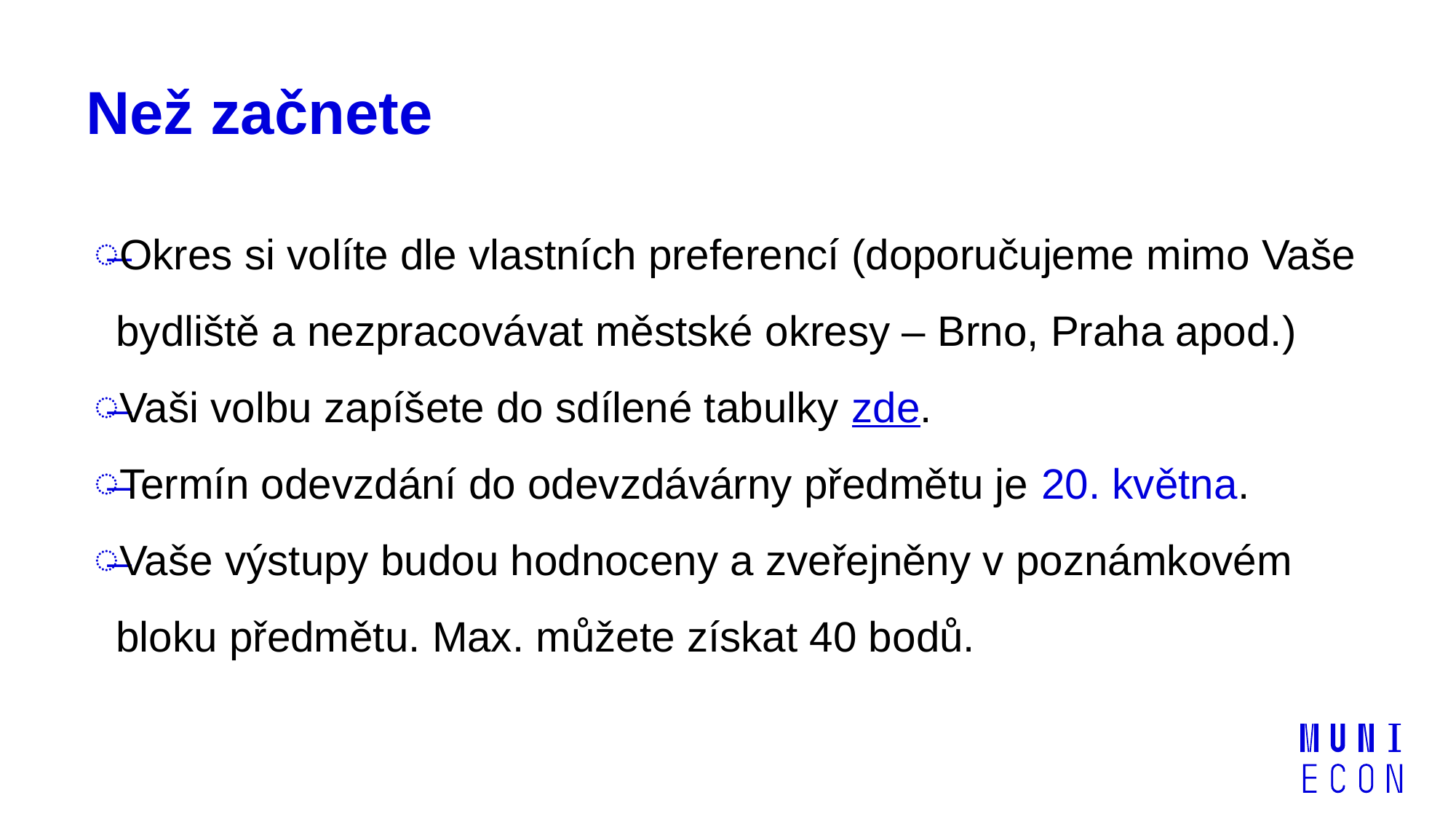

# Než začnete
Okres si volíte dle vlastních preferencí (doporučujeme mimo Vaše bydliště a nezpracovávat městské okresy – Brno, Praha apod.)
Vaši volbu zapíšete do sdílené tabulky zde.
Termín odevzdání do odevzdávárny předmětu je 20. května.
Vaše výstupy budou hodnoceny a zveřejněny v poznámkovém bloku předmětu. Max. můžete získat 40 bodů.